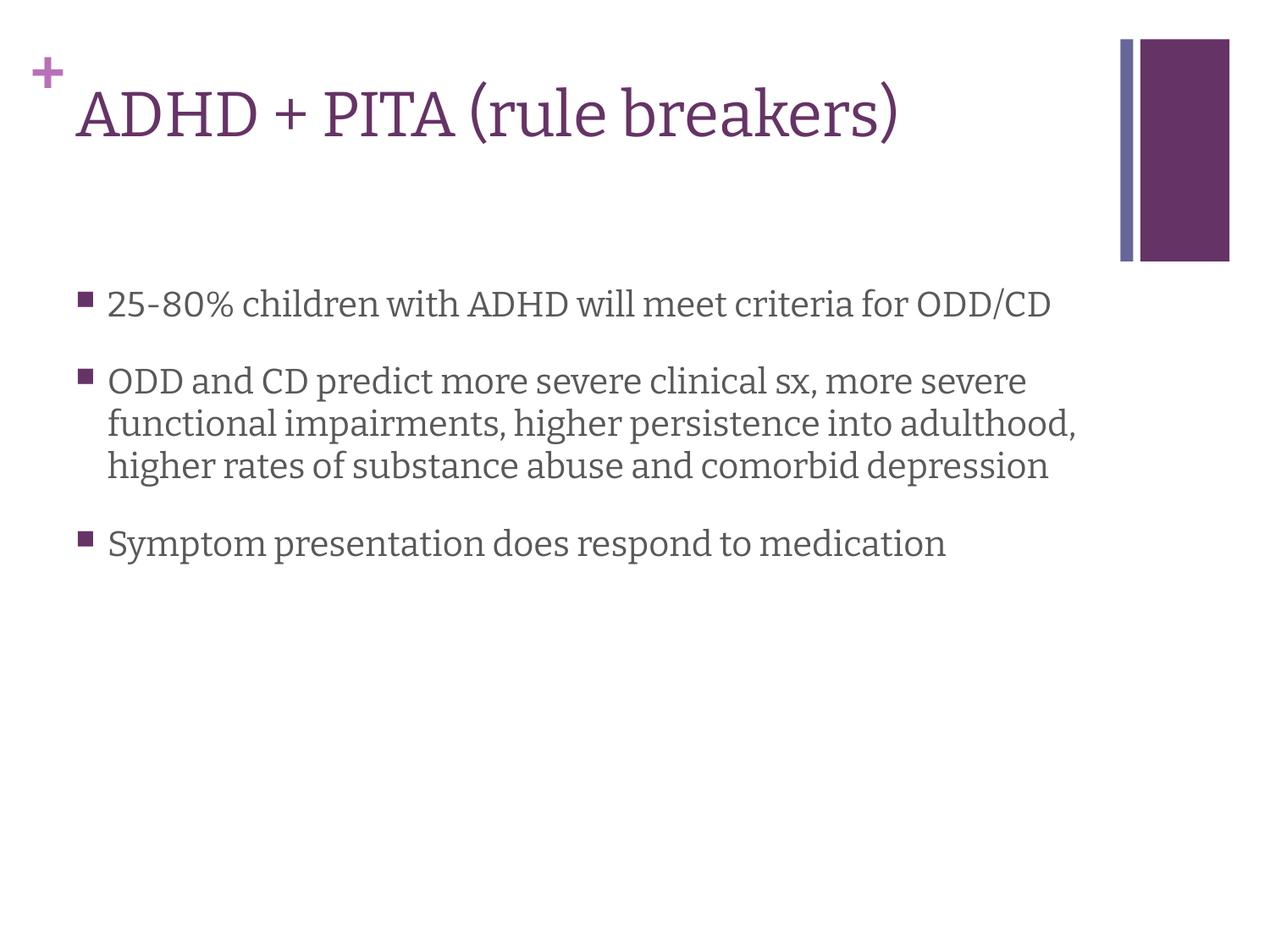

# ADHD + PITA (rule breakers)
25-80% children with ADHD will meet criteria for ODD/CD
ODD and CD predict more severe clinical sx, more severe functional impairments, higher persistence into adulthood, higher rates of substance abuse and comorbid depression
Symptom presentation does respond to medication